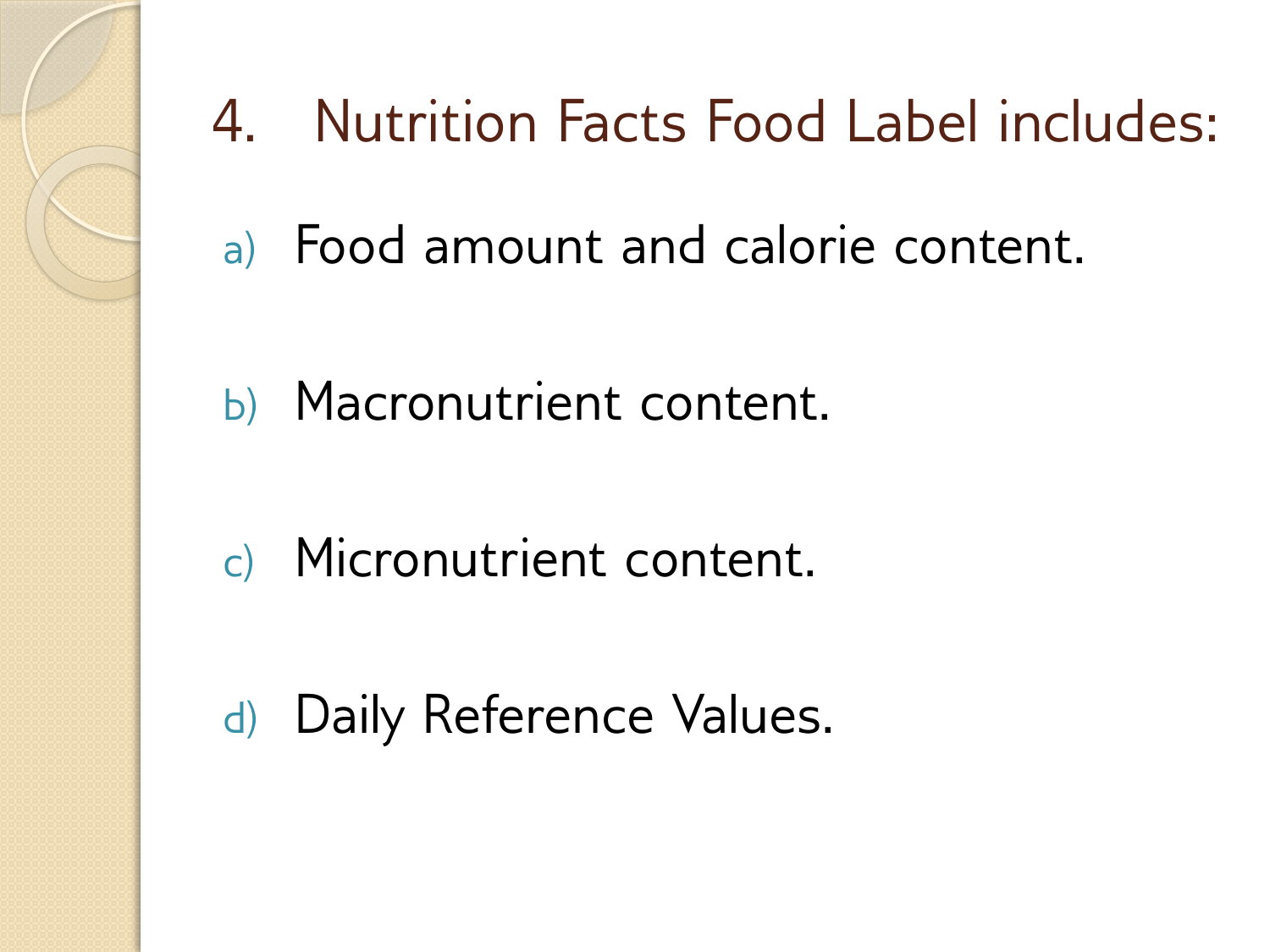

# 4.	Nutrition Facts Food Label includes:
Food amount and calorie content.

Macronutrient content.

Micronutrient content.

Daily Reference Values.